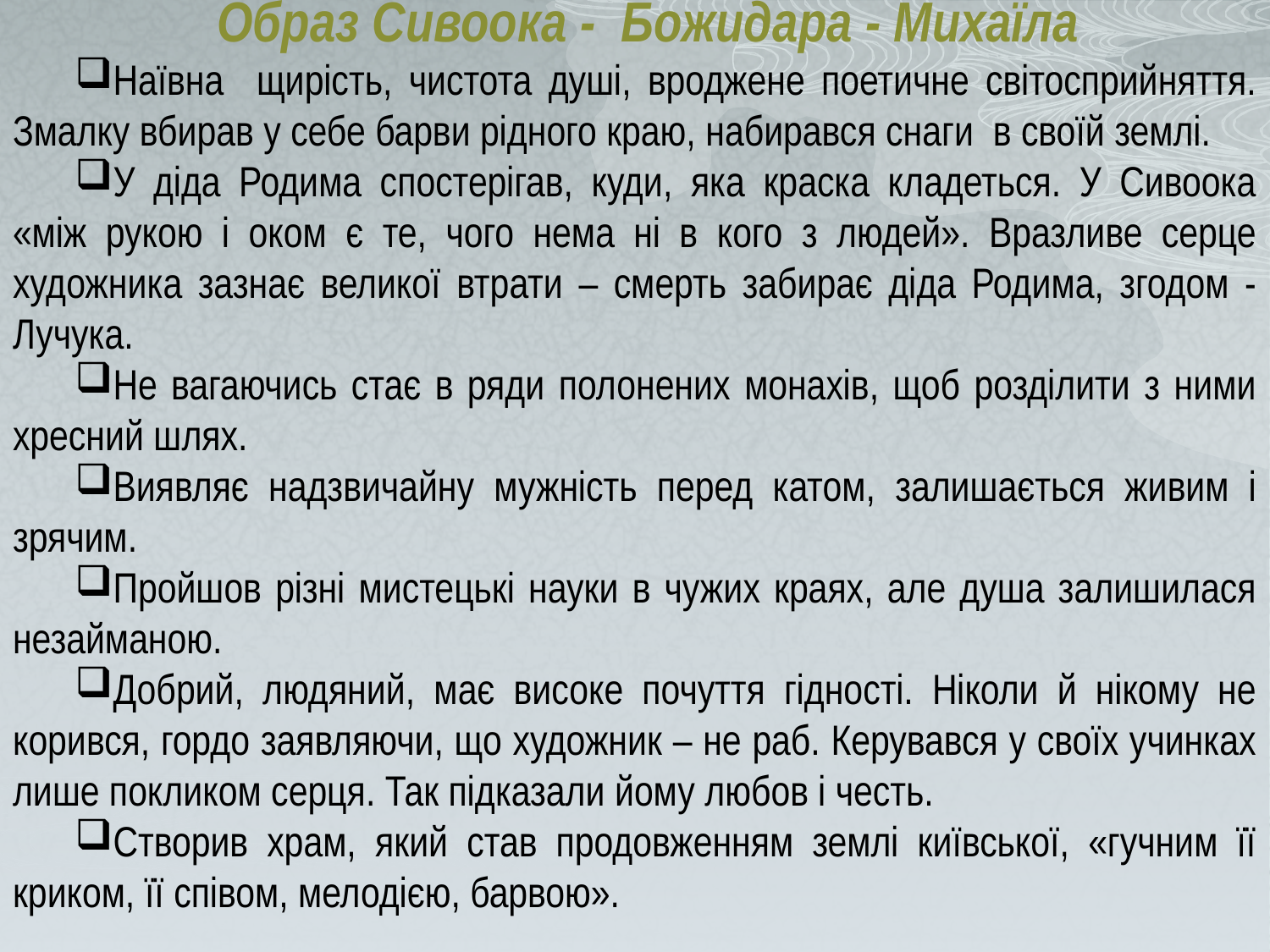

Образ Сивоока -  Божидара - Михаїла
Наївна  щирість, чистота душі, вроджене поетичне світосприйняття. Змалку вбирав у себе барви рідного краю, набирався снаги  в своїй землі.
У діда Родима спостерігав, куди, яка краска кладеться. У Сивоока «між рукою і оком є те, чого нема ні в кого з людей». Вразливе серце художника зазнає великої втрати – смерть забирає діда Родима, згодом - Лучука.
Не вагаючись стає в ряди полонених монахів, щоб розділити з ними хресний шлях.
Виявляє надзвичайну мужність перед катом, залишається живим і зрячим.
Пройшов різні мистецькі науки в чужих краях, але душа залишилася незайманою.
Добрий, людяний, має високе почуття гідності. Ніколи й нікому не корився, гордо заявляючи, що художник – не раб. Керувався у своїх учинках лише покликом серця. Так підказали йому любов і честь.
Створив храм, який став продовженням землі київської, «гучним її криком, її співом, мелодією, барвою».